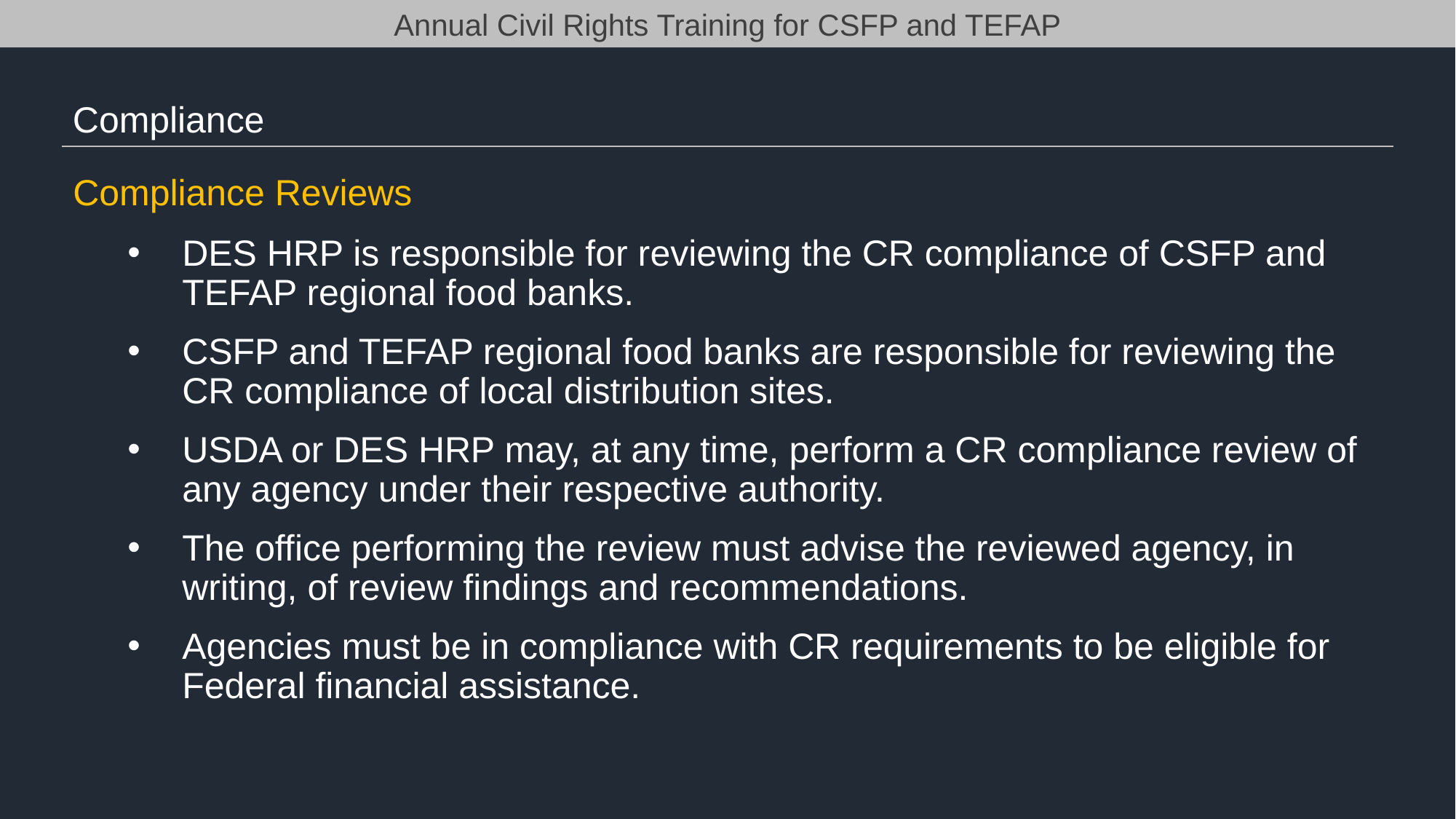

Annual Civil Rights Training for CSFP and TEFAP
Compliance
Compliance Reviews

DES HRP is responsible for reviewing the CR compliance of CSFP and TEFAP regional food banks.

CSFP and TEFAP regional food banks are responsible for reviewing the CR compliance of local distribution sites.

USDA or DES HRP may, at any time, perform a CR compliance review of any agency under their respective authority.

The office performing the review must advise the reviewed agency, in writing, of review findings and recommendations.

Agencies must be in compliance with CR requirements to be eligible for Federal financial assistance.